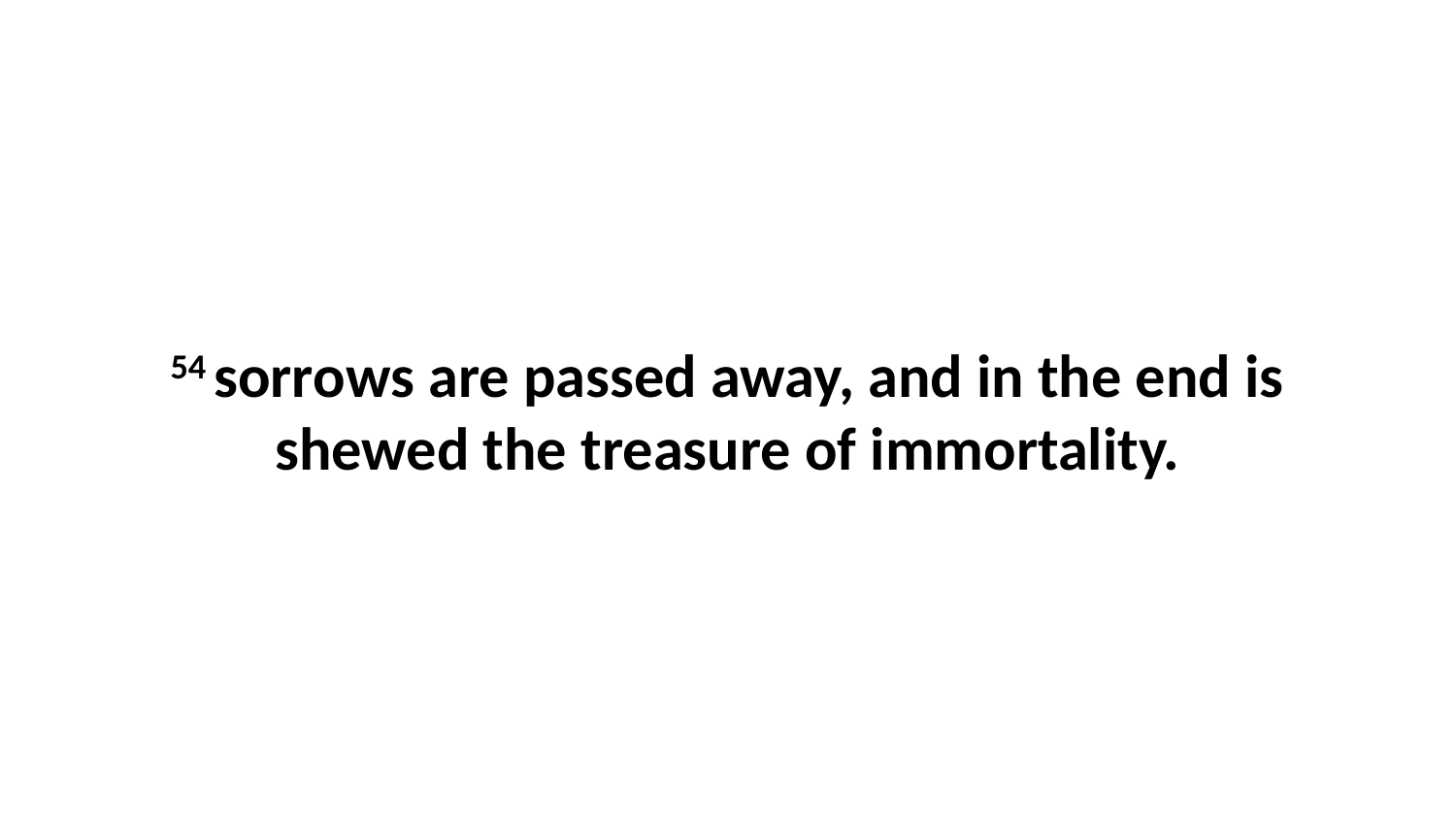

54 sorrows are passed away, and in the end is shewed the treasure of immortality.